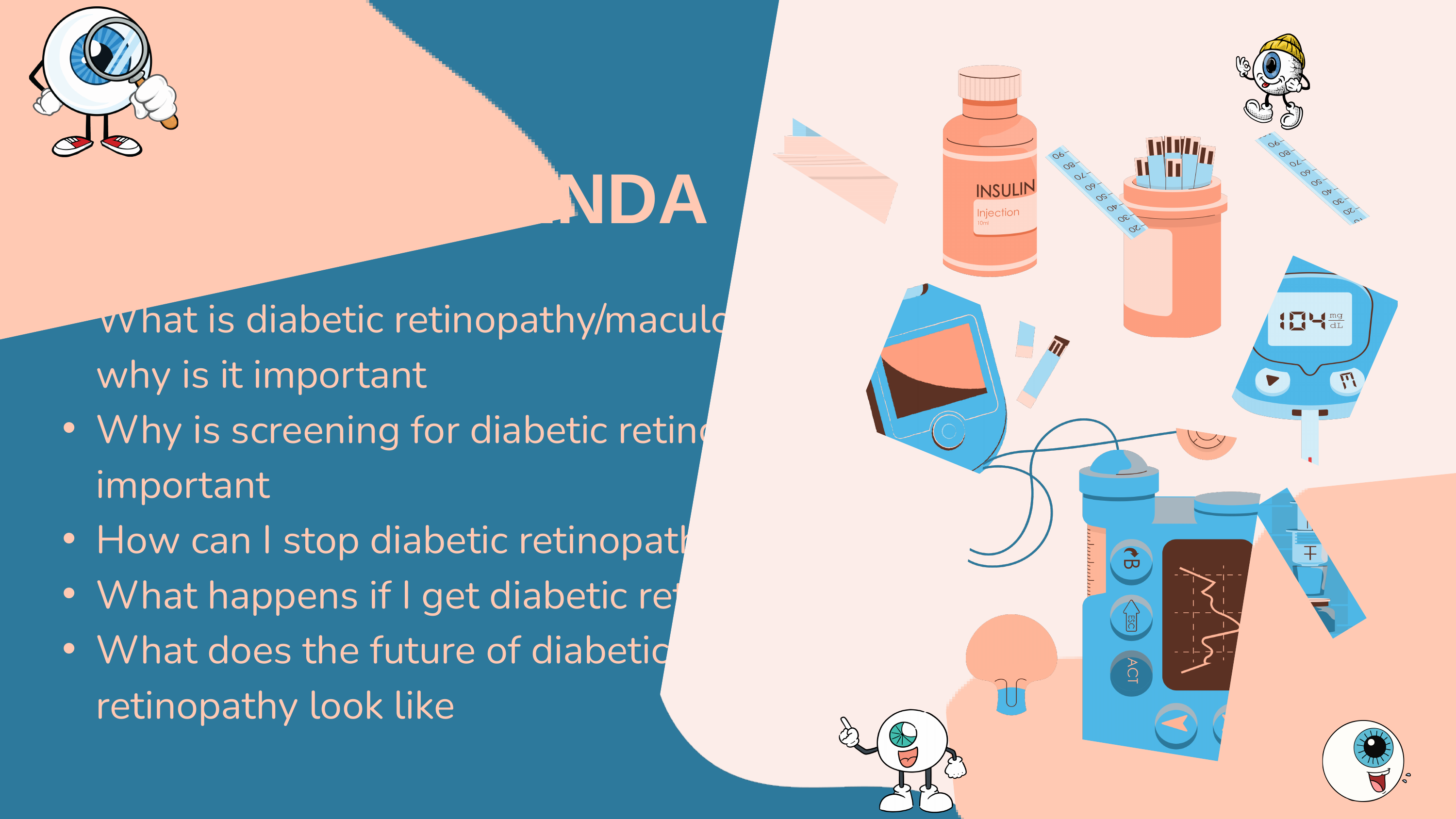

TODAY'S AGENDA

What is diabetic retinopathy/maculopathy & why is it important
Why is screening for diabetic retinopathy important
How can I stop diabetic retinopathy
What happens if I get diabetic retinopathy
What does the future of diabetic retinopathy look like